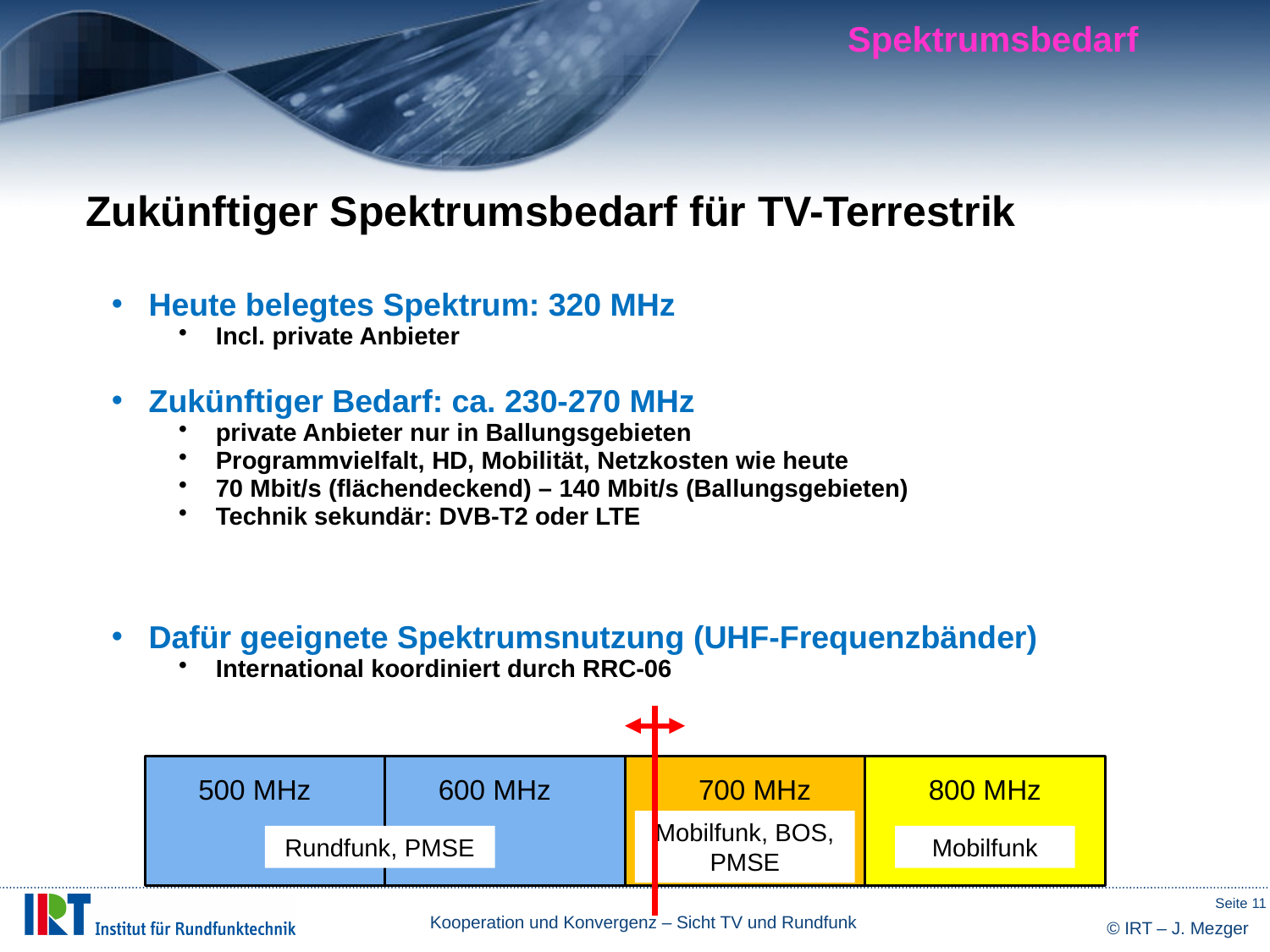

Spektrumsbedarf
Zukünftiger Spektrumsbedarf für TV-Terrestrik
Heute belegtes Spektrum: 320 MHz
Incl. private Anbieter

Zukünftiger Bedarf: ca. 230-270 MHz
private Anbieter nur in Ballungsgebieten
Programmvielfalt, HD, Mobilität, Netzkosten wie heute
70 Mbit/s (flächendeckend) – 140 Mbit/s (Ballungsgebieten)
Technik sekundär: DVB-T2 oder LTE

Dafür geeignete Spektrumsnutzung (UHF-Frequenzbänder)
International koordiniert durch RRC-06

500 MHz
600 MHz
700 MHz
800 MHz
Mobilfunk, BOS, PMSE
Rundfunk, PMSE
Mobilfunk